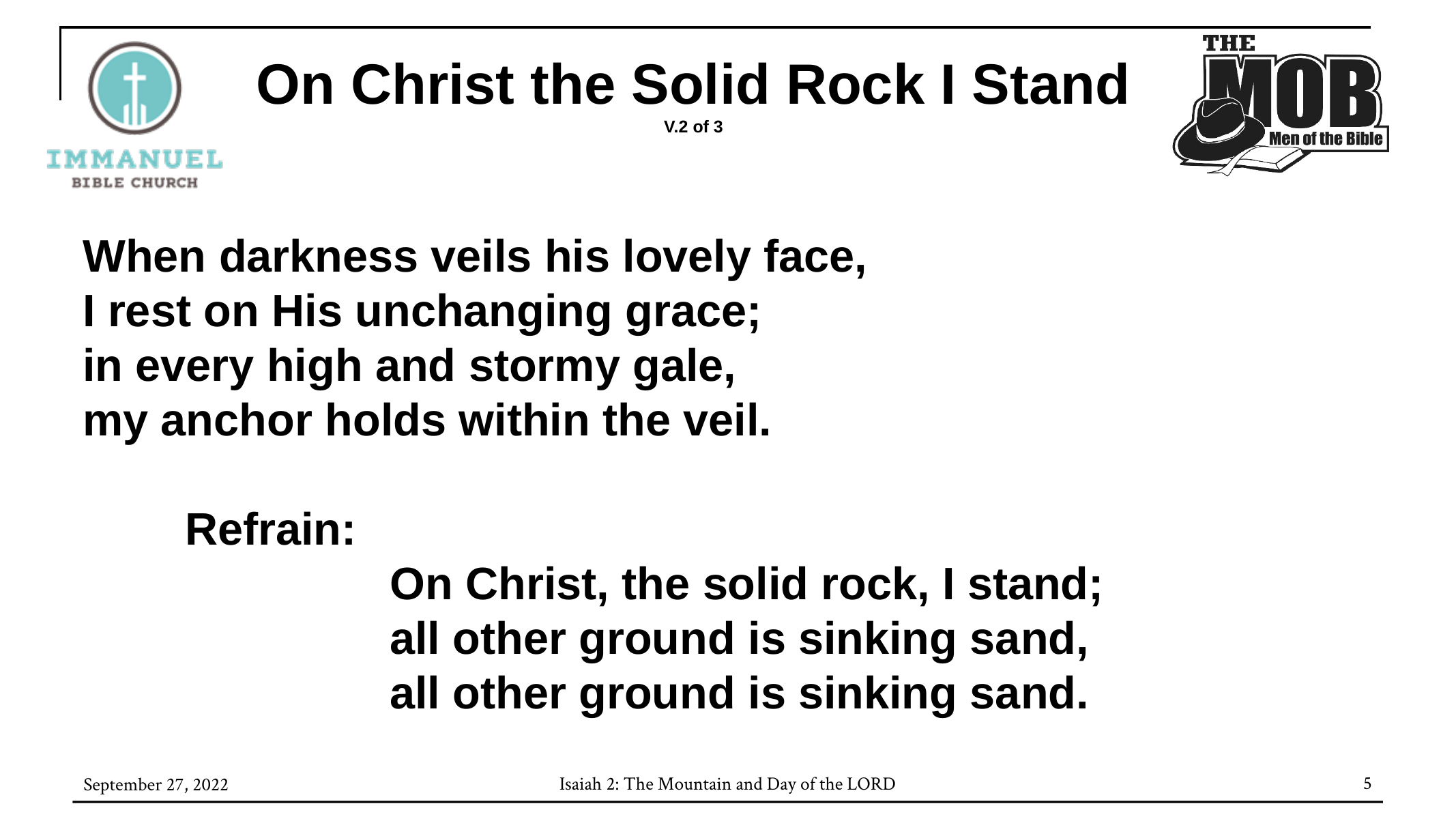

On Christ the Solid Rock I Stand
V.2 of 3
When darkness veils his lovely face,
I rest on His unchanging grace;
in every high and stormy gale,
my anchor holds within the veil.

	Refrain:
			On Christ, the solid rock, I stand;
			all other ground is sinking sand,
			all other ground is sinking sand.

September 27, 2022
5
Isaiah 2: The Mountain and Day of the LORD